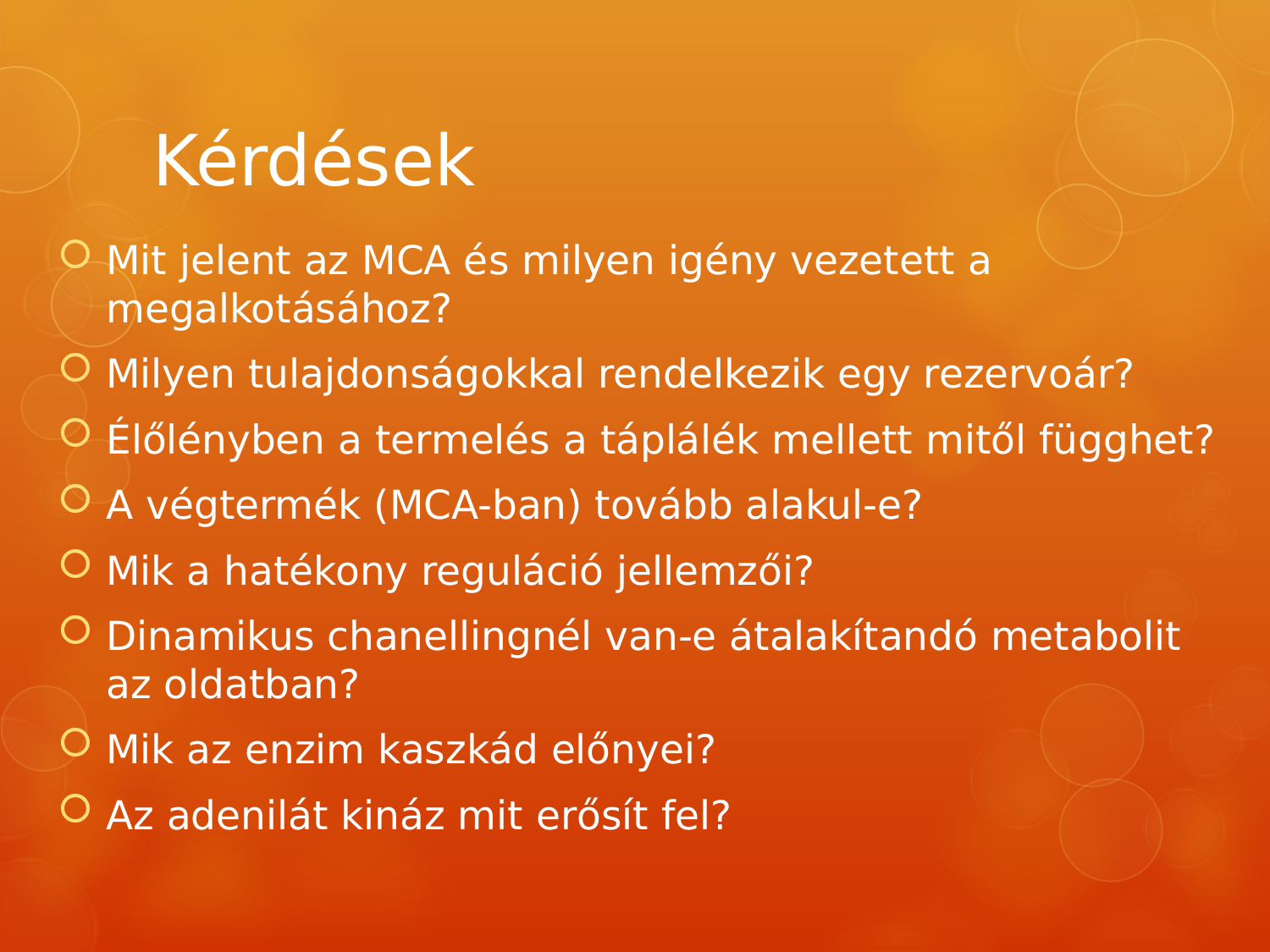

# Kérdések
Mit jelent az MCA és milyen igény vezetett a megalkotásához?
Milyen tulajdonságokkal rendelkezik egy rezervoár?
Élőlényben a termelés a táplálék mellett mitől függhet?
A végtermék (MCA-ban) tovább alakul-e?
Mik a hatékony reguláció jellemzői?
Dinamikus chanellingnél van-e átalakítandó metabolit az oldatban?
Mik az enzim kaszkád előnyei?
Az adenilát kináz mit erősít fel?